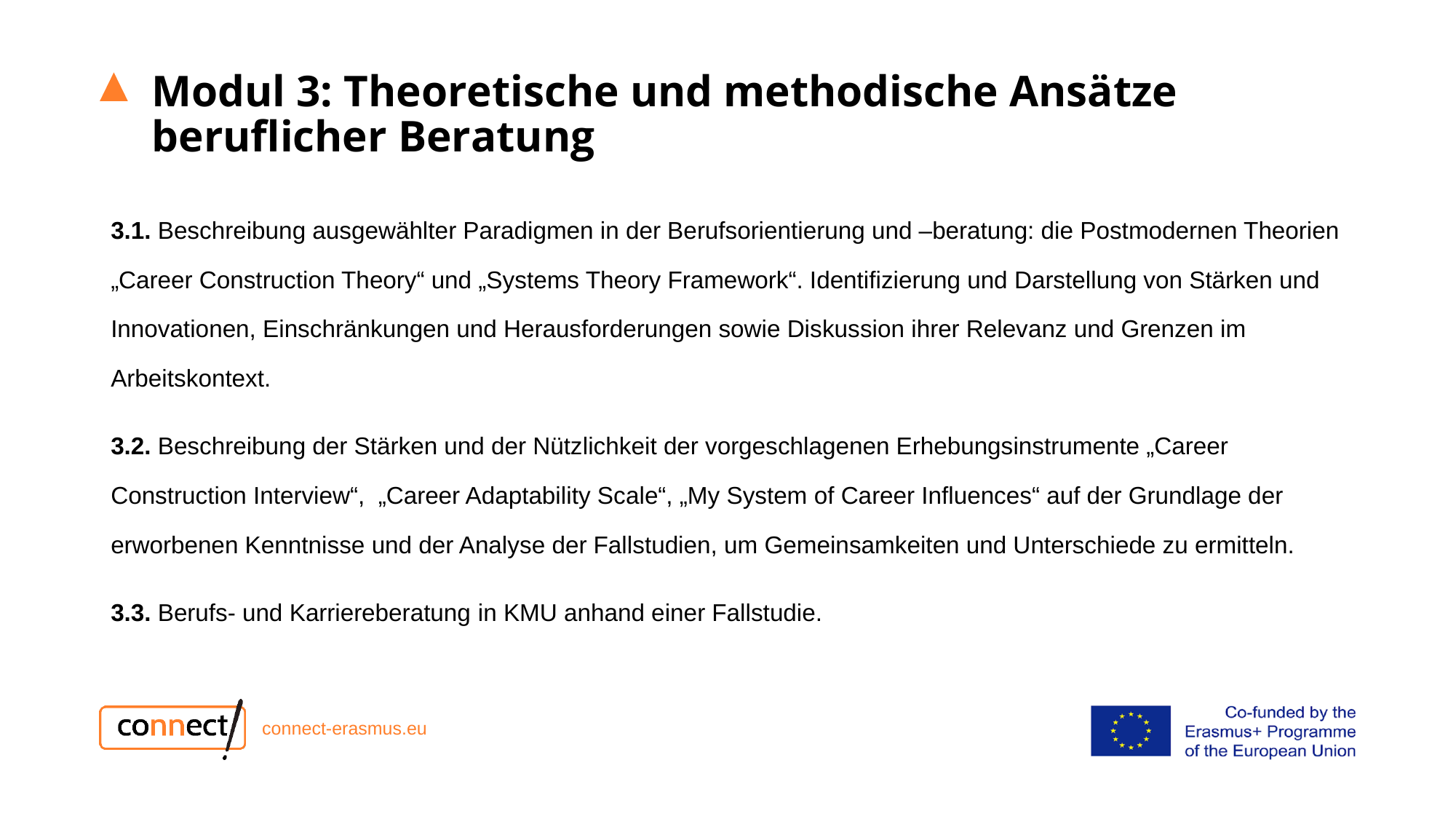

Modul 3: Theoretische und methodische Ansätze beruflicher Beratung

3.1. Beschreibung ausgewählter Paradigmen in der Berufsorientierung und –beratung: die Postmodernen Theorien „Career Construction Theory“ und „Systems Theory Framework“. Identifizierung und Darstellung von Stärken und Innovationen, Einschränkungen und Herausforderungen sowie Diskussion ihrer Relevanz und Grenzen im Arbeitskontext.
3.2. Beschreibung der Stärken und der Nützlichkeit der vorgeschlagenen Erhebungsinstrumente „Career Construction Interview“,  „Career Adaptability Scale“, „My System of Career Influences“ auf der Grundlage der erworbenen Kenntnisse und der Analyse der Fallstudien, um Gemeinsamkeiten und Unterschiede zu ermitteln.
3.3. Berufs- und Karriereberatung in KMU anhand einer Fallstudie.
connect-erasmus.eu